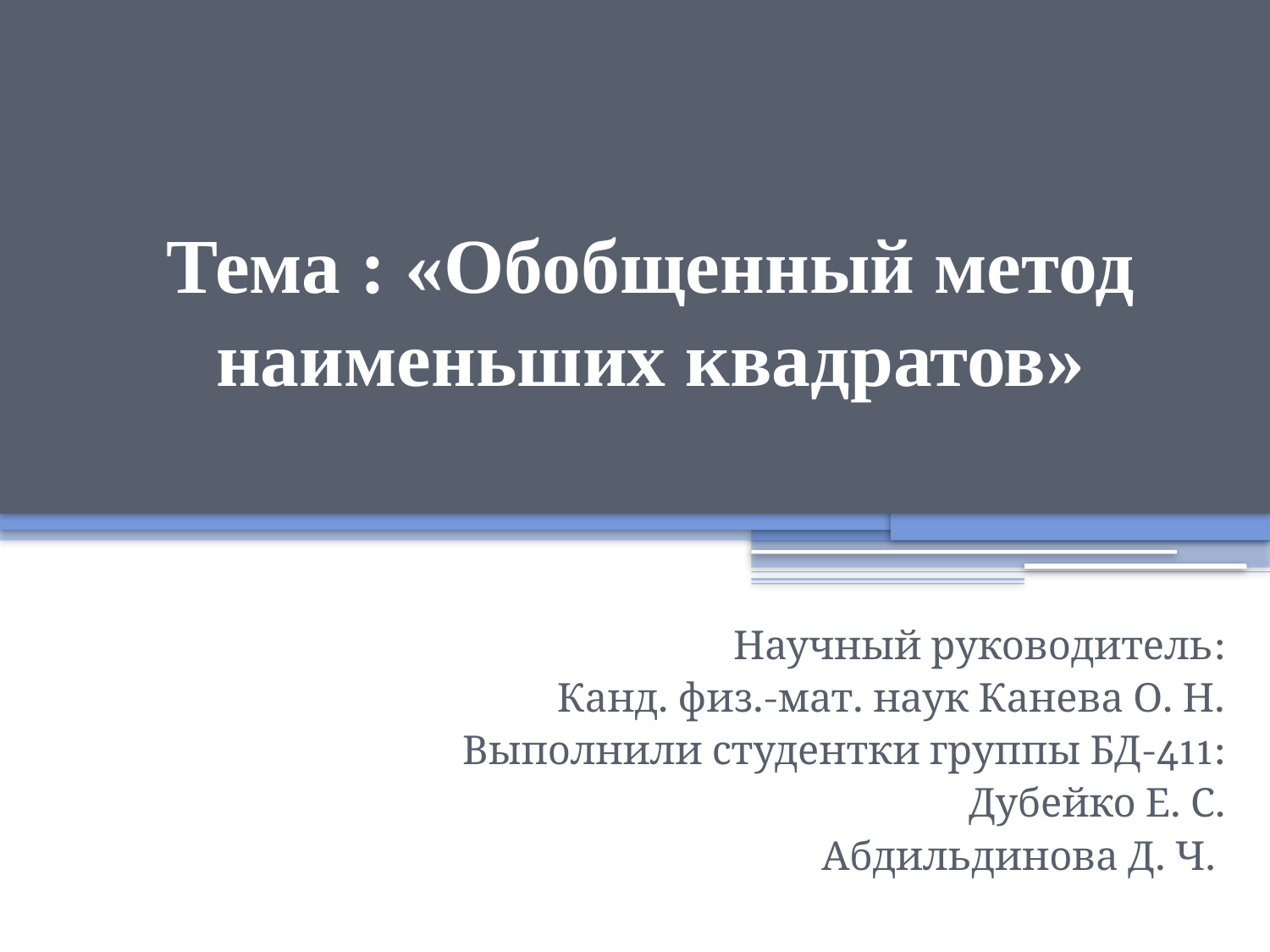

# Тема : «Обобщенный метод наименьших квадратов»

Научный руководитель:
Канд. физ.-мат. наук Канева О. Н.
Выполнили студентки группы БД-411:
Дубейко Е. С.
Абдильдинова Д. Ч.